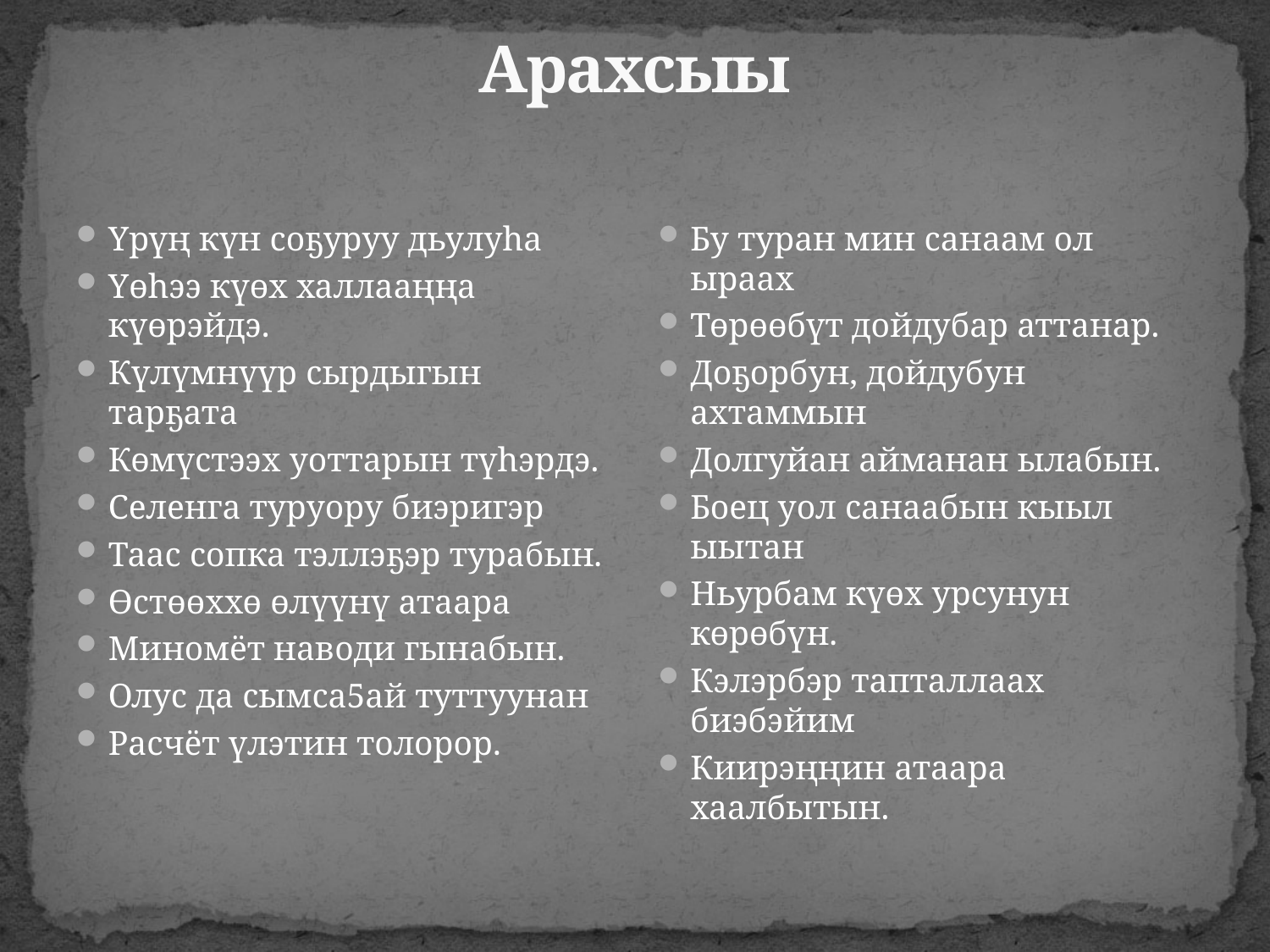

# Арахсыы
Үрүң күн соҕуруу дьулуһа
Үөһээ күөх халлааңңа күөрэйдэ.
Күлүмнүүр сырдыгын тарҕата
Көмүстээх уоттарын түһэрдэ.
Селенга туруору биэригэр
Таас сопка тэллэҕэр турабын.
Өстөөххө өлүүнү атаара
Миномёт наводи гынабын.
Олус да сымса5ай туттуунан
Расчёт үлэтин толорор.

Бу туран мин санаам ол ыраах
Төрөөбүт дойдубар аттанар.
Доҕорбун, дойдубун ахтаммын
Долгуйан айманан ылабын.
Боец уол санаабын кыыл ыытан
Ньурбам күөх урсунун көрөбүн.
Кэлэрбэр тапталлаах биэбэйим
Киирэңңин атаара хаалбытын.